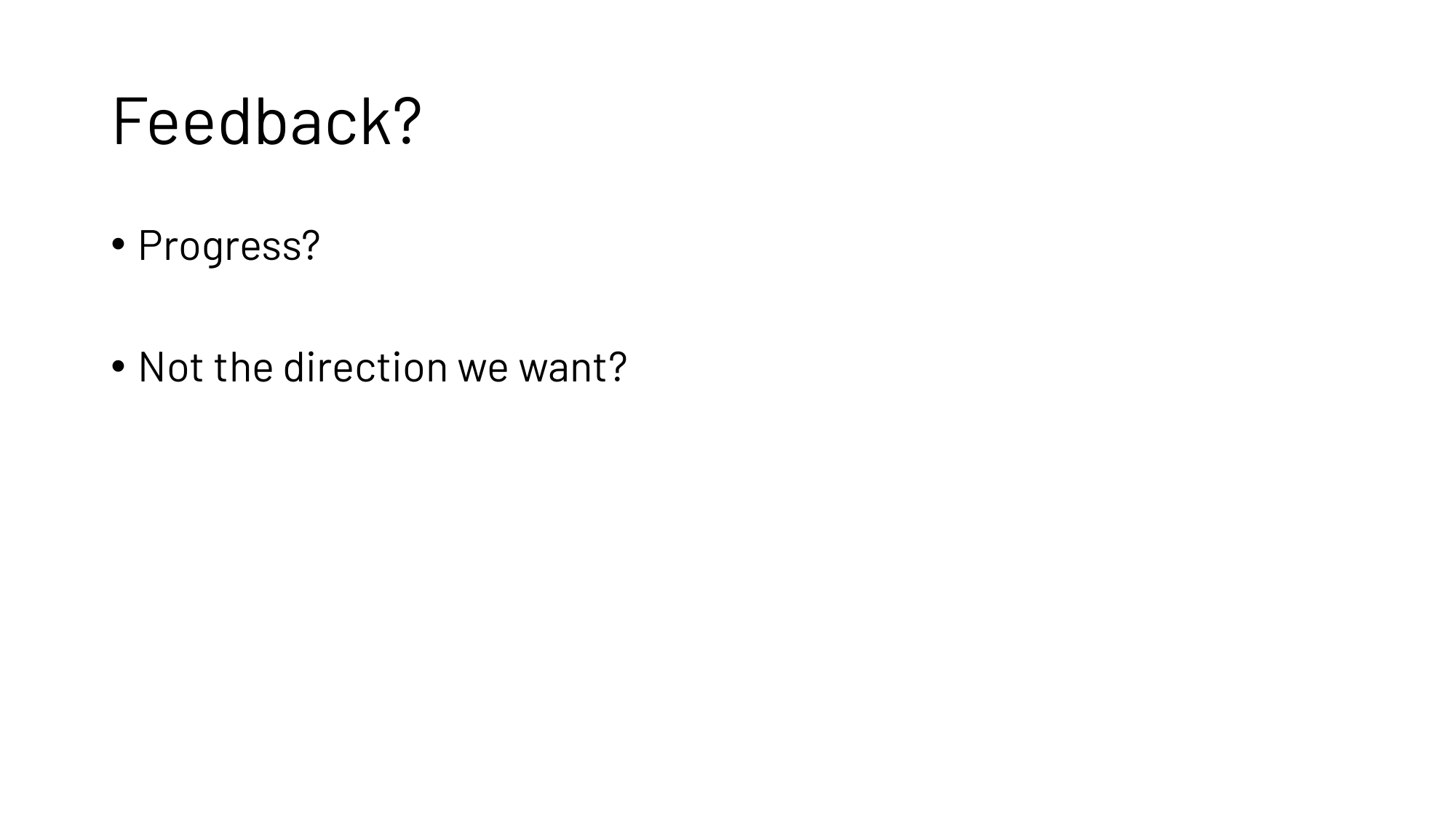

# Feedback?
Progress?

Not the direction we want?